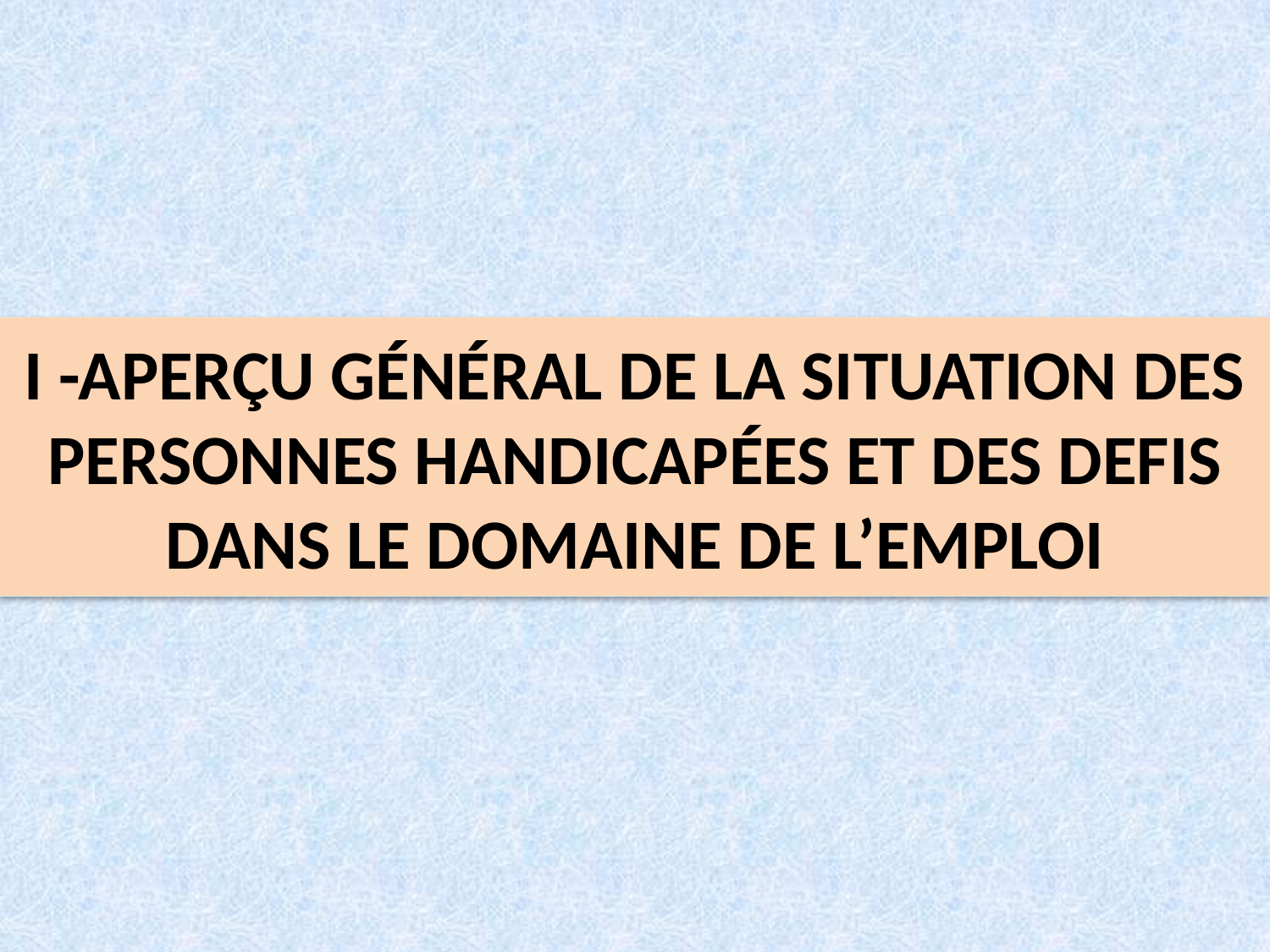

I -APERÇU GÉNÉRAL DE LA SITUATION DES PERSONNES HANDICAPÉES ET DES DEFIS DANS LE DOMAINE DE L’EMPLOI